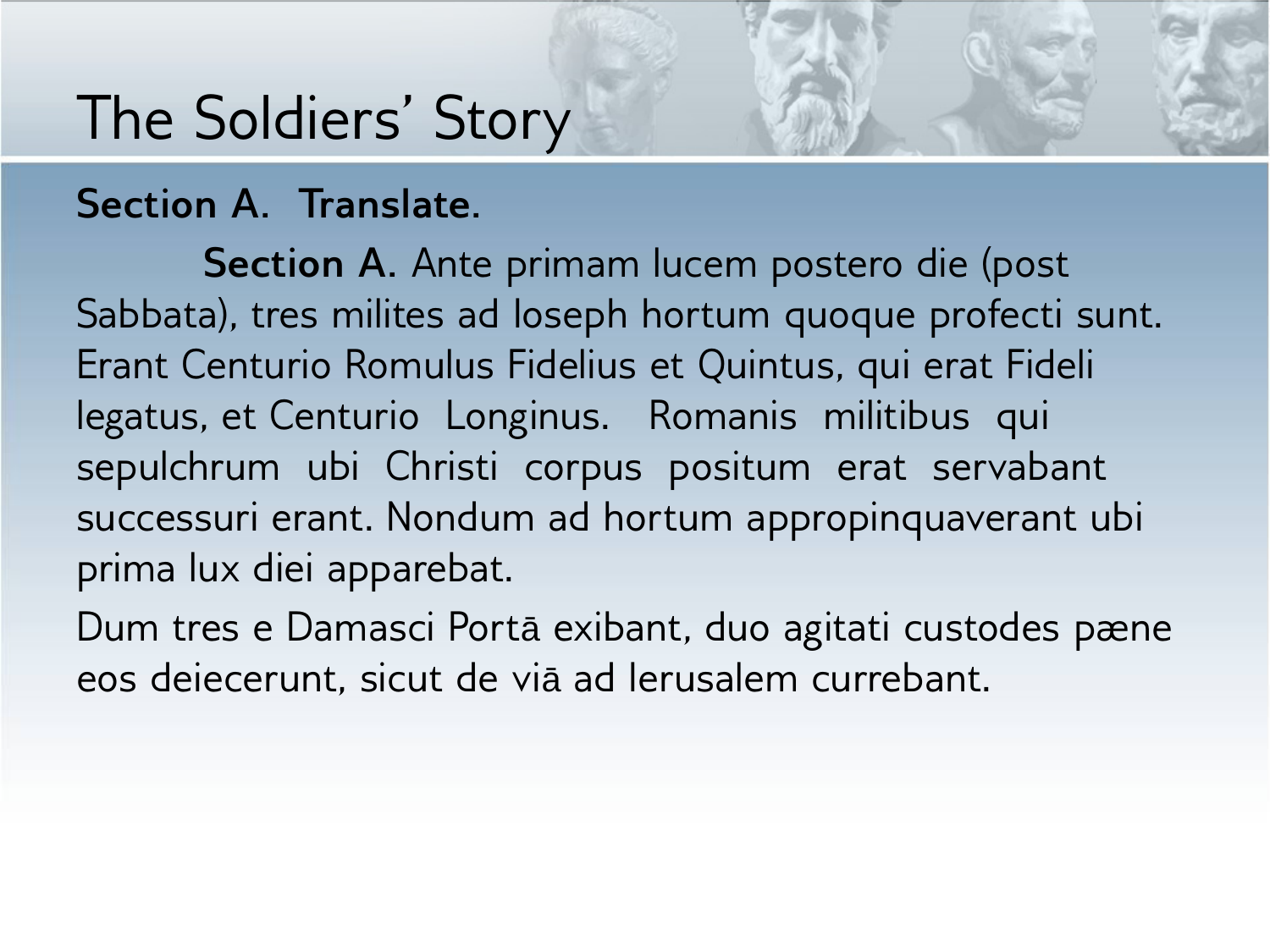

# The Soldiers’ Story
Section A.  Translate.
	Section A. Ante primam lucem postero die (post Sabbata), tres milites ad Ioseph hortum quoque profecti sunt. Erant Centurio Romulus Fidelius et Quintus, qui erat Fideli legatus, et Centurio  Longinus.   Romanis  militibus  qui  sepulchrum  ubi  Christi  corpus  positum  erat  servabant successuri erant. Nondum ad hortum appropinquaverant ubi prima lux diei apparebat.
Dum tres e Damasci Portā exibant, duo agitati custodes paene eos deiecerunt, sicut de viā ad Ierusalem currebant.